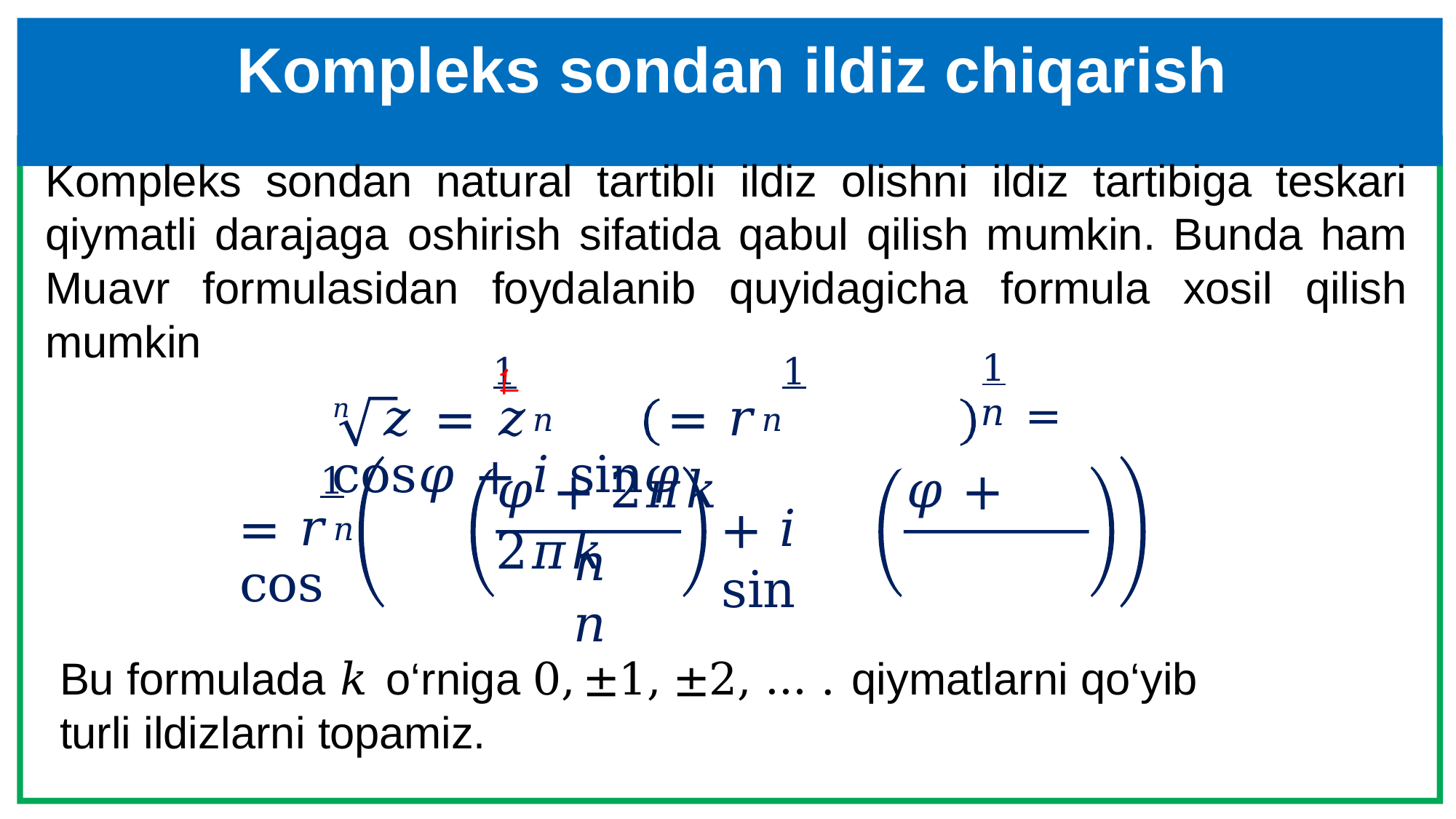

# Kompleks sondan ildiz chiqarish
Kompleks sondan natural tartibli ildiz olishni ildiz tartibiga teskari qiymatli darajaga oshirish sifatida qabul qilish mumkin. Bunda ham Muavr  formulasidan  foydalanib  quyidagicha  formula  xosil  qilish mumkin
1	1
𝑛	𝑧 = 𝑧𝑛	= 𝑟𝑛	cos𝜑 + 𝑖 sin𝜑
1
𝑛	=

𝜑 + 2𝜋𝑘	𝜑 + 2𝜋𝑘

1
= 𝑟𝑛	cos

+ 𝑖 sin
𝑛	𝑛
Bu formulada 𝑘 o‘rniga 0,	±1,	±2, … . qiymatlarni qo‘yib turli ildizlarni topamiz.